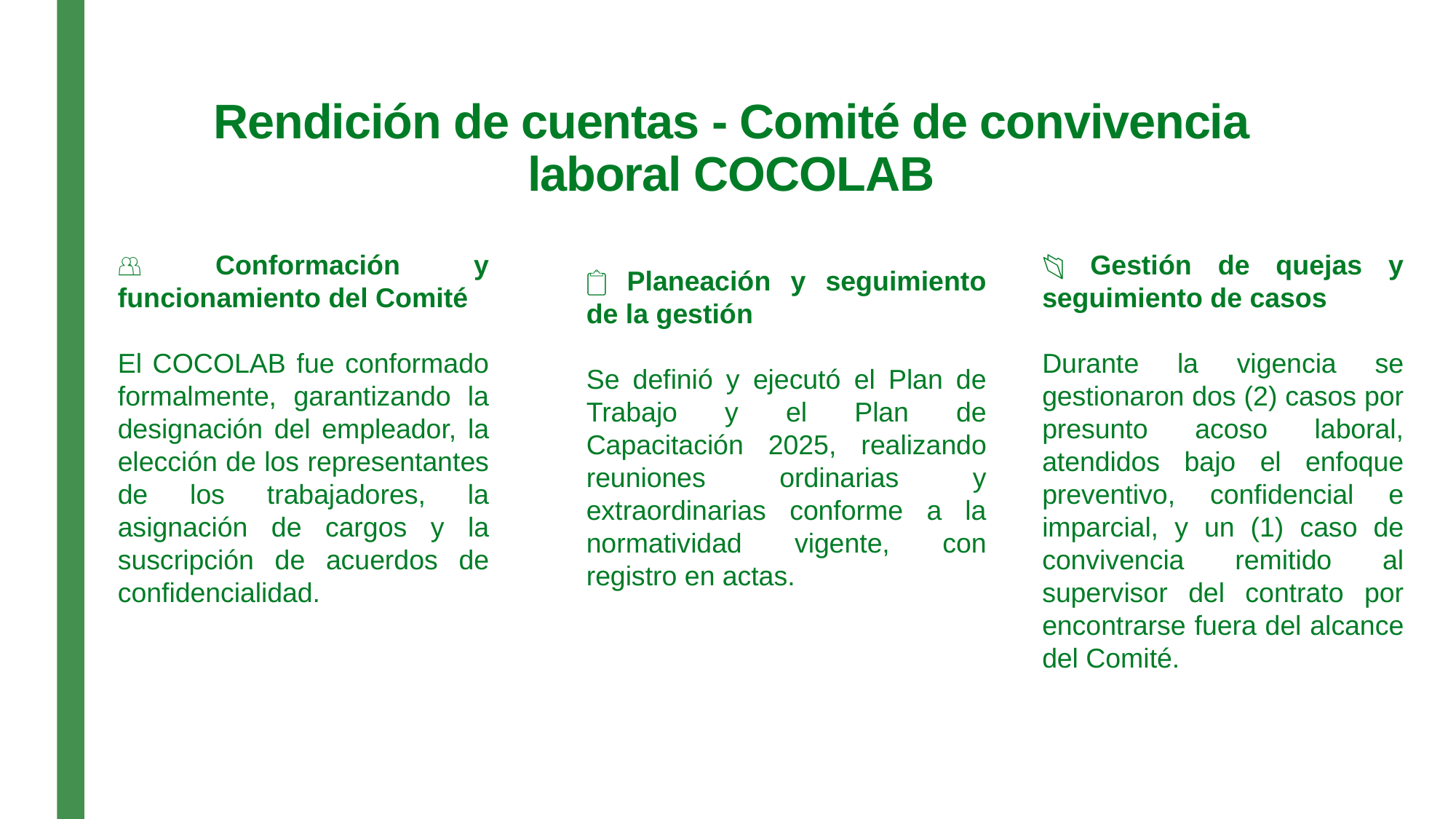

# Rendición de cuentas - Comité de convivencia laboral COCOLAB
👥 Conformación y funcionamiento del Comité
El COCOLAB fue conformado formalmente, garantizando la designación del empleador, la elección de los representantes de los trabajadores, la asignación de cargos y la suscripción de acuerdos de confidencialidad.
📂 Gestión de quejas y seguimiento de casos
Durante la vigencia se gestionaron dos (2) casos por presunto acoso laboral, atendidos bajo el enfoque preventivo, confidencial e imparcial, y un (1) caso de convivencia remitido al supervisor del contrato por encontrarse fuera del alcance del Comité.
📋 Planeación y seguimiento de la gestión
Se definió y ejecutó el Plan de Trabajo y el Plan de Capacitación 2025, realizando reuniones ordinarias y extraordinarias conforme a la normatividad vigente, con registro en actas.